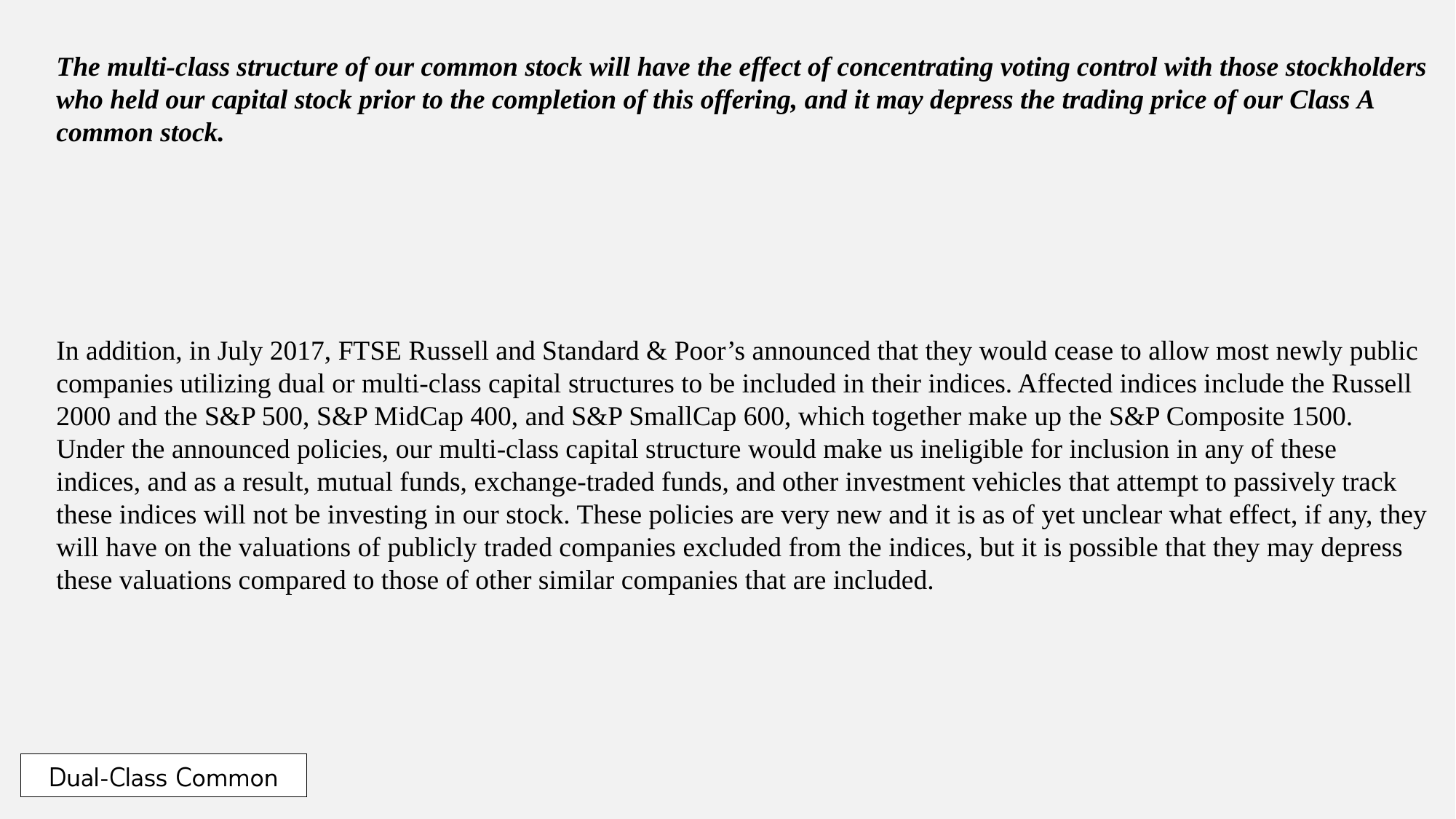

The multi-class structure of our common stock will have the effect of concentrating voting control with those stockholders who held our capital stock prior to the completion of this offering, and it may depress the trading price of our Class A common stock.
In addition, in July 2017, FTSE Russell and Standard & Poor’s announced that they would cease to allow most newly public companies utilizing dual or multi-class capital structures to be included in their indices. Affected indices include the Russell 2000 and the S&P 500, S&P MidCap 400, and S&P SmallCap 600, which together make up the S&P Composite 1500. Under the announced policies, our multi-class capital structure would make us ineligible for inclusion in any of these indices, and as a result, mutual funds, exchange-traded funds, and other investment vehicles that attempt to passively track these indices will not be investing in our stock. These policies are very new and it is as of yet unclear what effect, if any, they will have on the valuations of publicly traded companies excluded from the indices, but it is possible that they may depress these valuations compared to those of other similar companies that are included.
Dual-Class Common